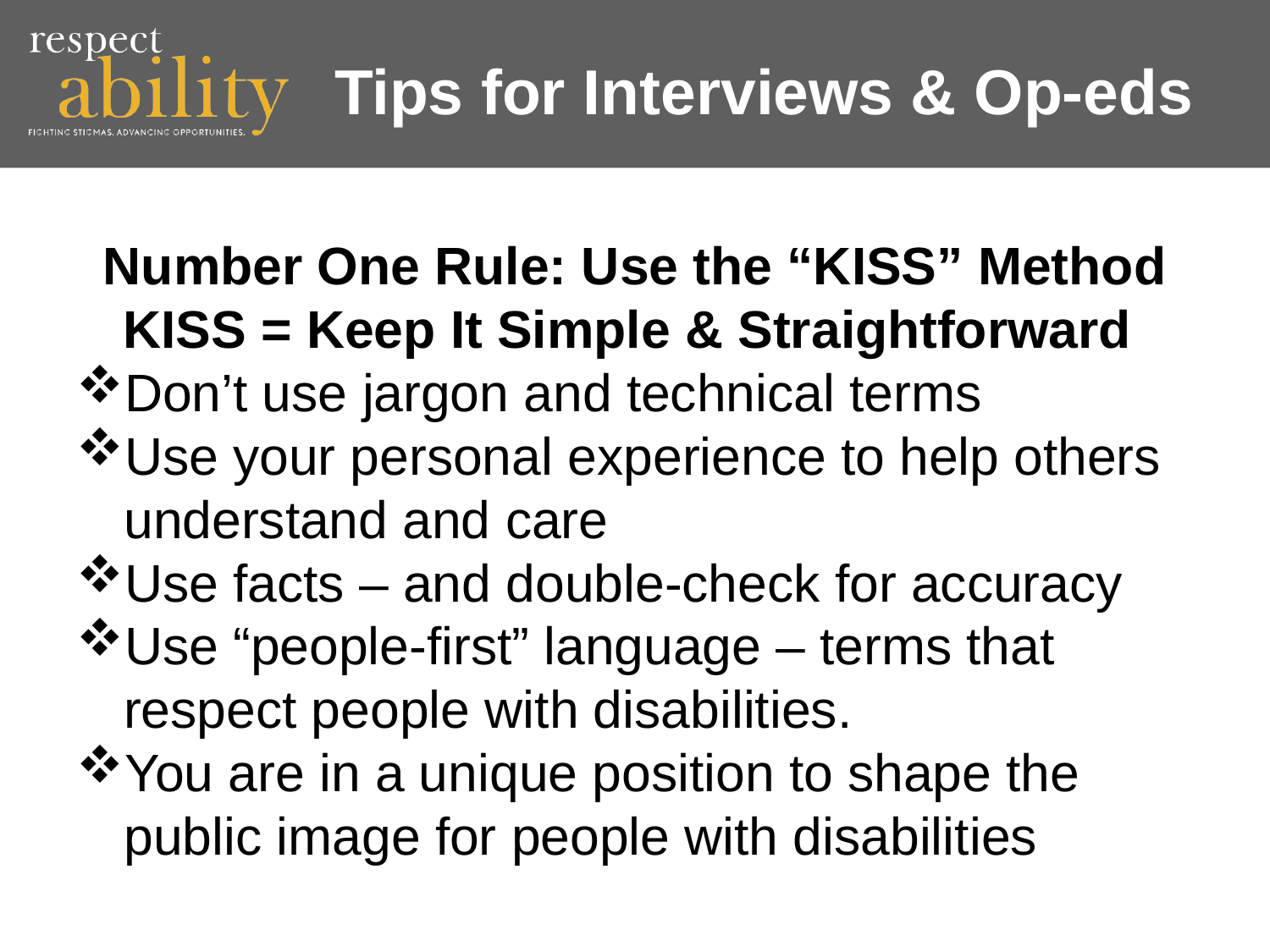

# Tips for Interviews & Op-eds
Number One Rule: Use the “KISS” Method KISS = Keep It Simple & Straightforward
Don’t use jargon and technical terms
Use your personal experience to help others understand and care
Use facts – and double-check for accuracy
Use “people-first” language – terms that respect people with disabilities.
You are in a unique position to shape the public image for people with disabilities